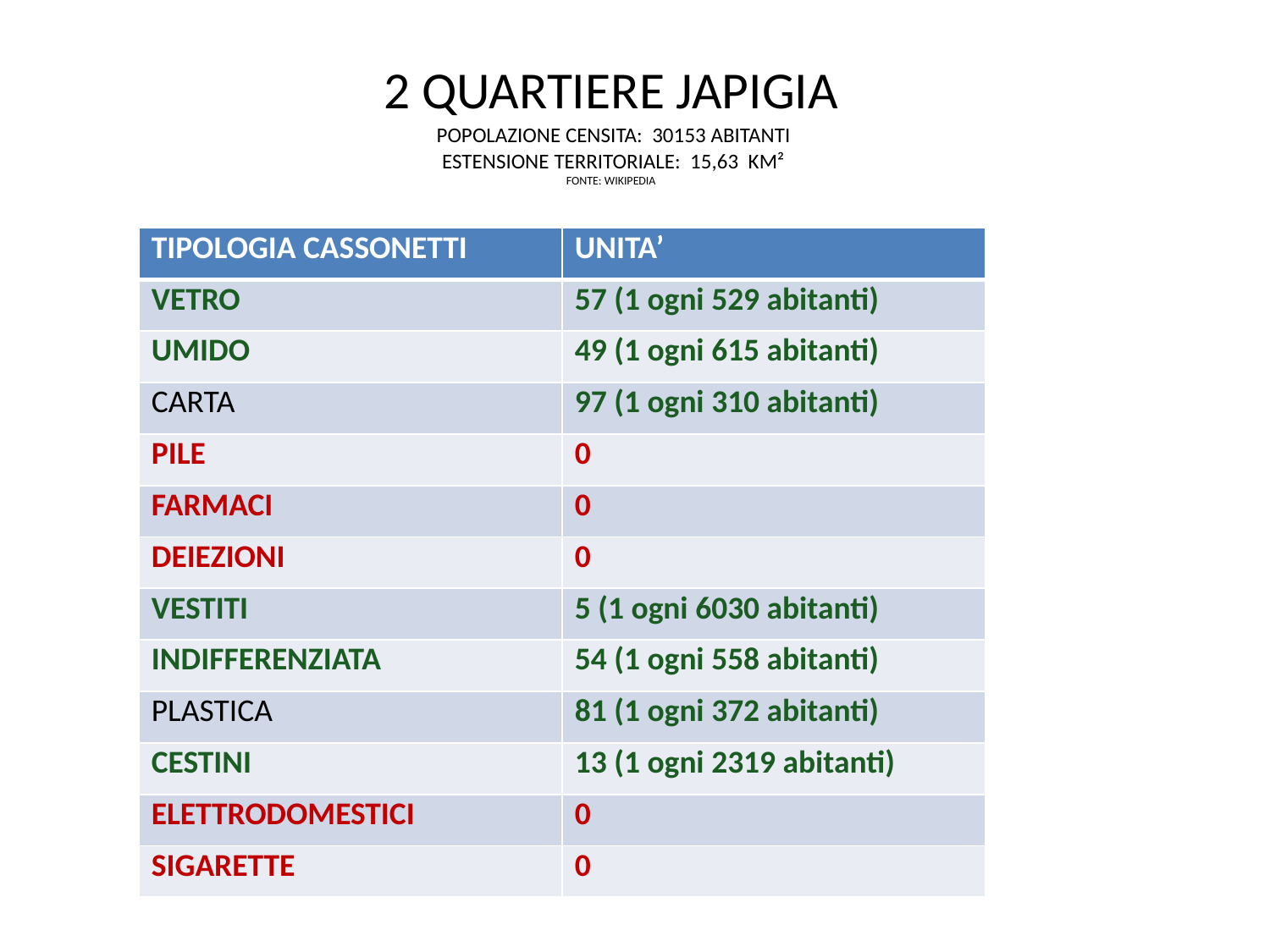

# 2 QUARTIERE JAPIGIA POPOLAZIONE CENSITA:  30153 abitanti ESTENSIONE TERRITORIALE:  15,63  kM² fonte: Wikipedia
| TIPOLOGIA CASSONETTI | UNITA’ |
| --- | --- |
| VETRO | 57 (1 ogni 529 abitanti) |
| UMIDO | 49 (1 ogni 615 abitanti) |
| CARTA | 97 (1 ogni 310 abitanti) |
| PILE | 0 |
| FARMACI | 0 |
| DEIEZIONI | 0 |
| VESTITI | 5 (1 ogni 6030 abitanti) |
| INDIFFERENZIATA | 54 (1 ogni 558 abitanti) |
| PLASTICA | 81 (1 ogni 372 abitanti) |
| CESTINI | 13 (1 ogni 2319 abitanti) |
| ELETTRODOMESTICI | 0 |
| SIGARETTE | 0 |